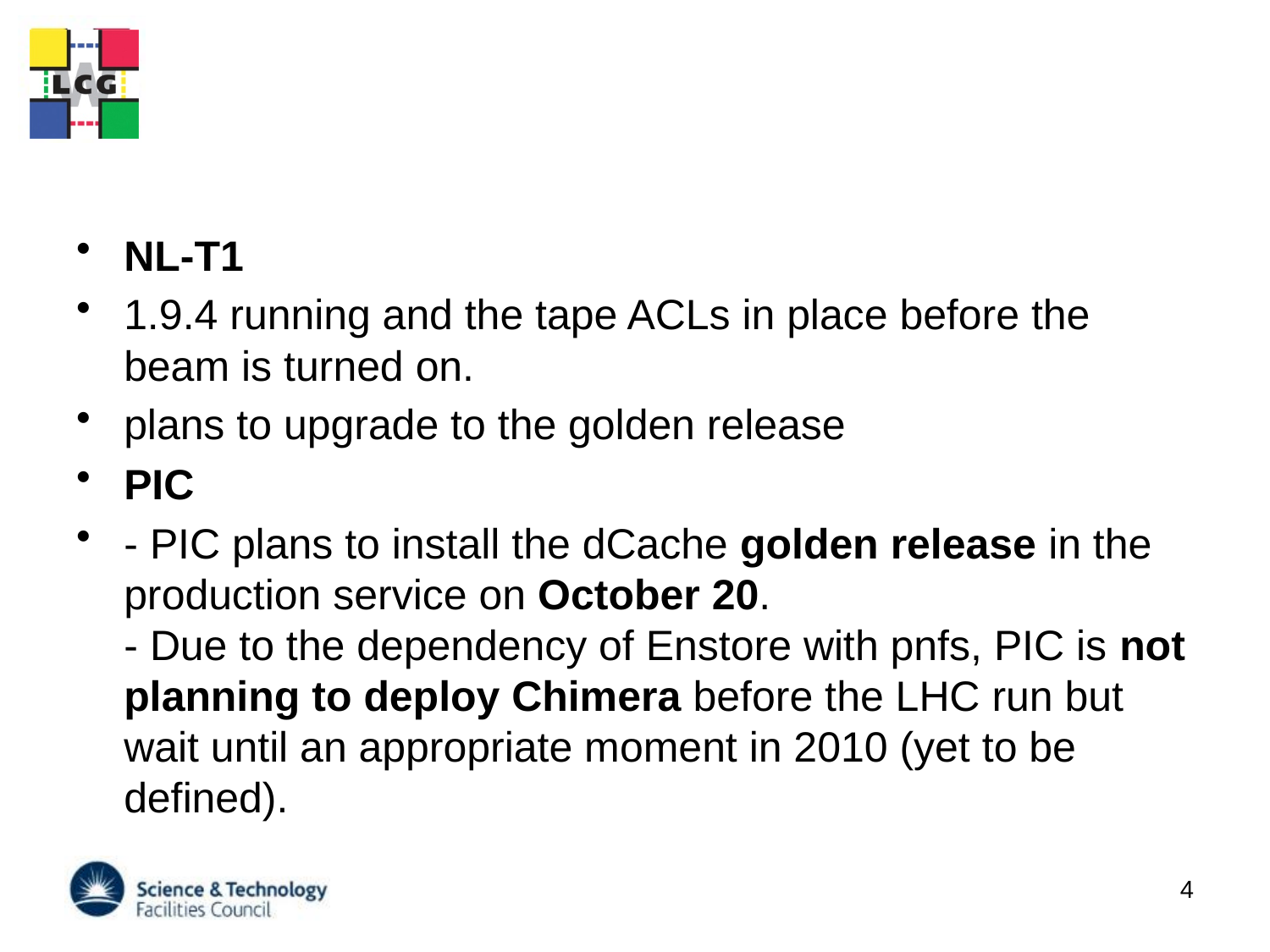

#
NL-T1
1.9.4 running and the tape ACLs in place before the beam is turned on.
plans to upgrade to the golden release
PIC
- PIC plans to install the dCache golden release in the production service on October 20.
- Due to the dependency of Enstore with pnfs, PIC is not planning to deploy Chimera before the LHC run but wait until an appropriate moment in 2010 (yet to be defined).
4